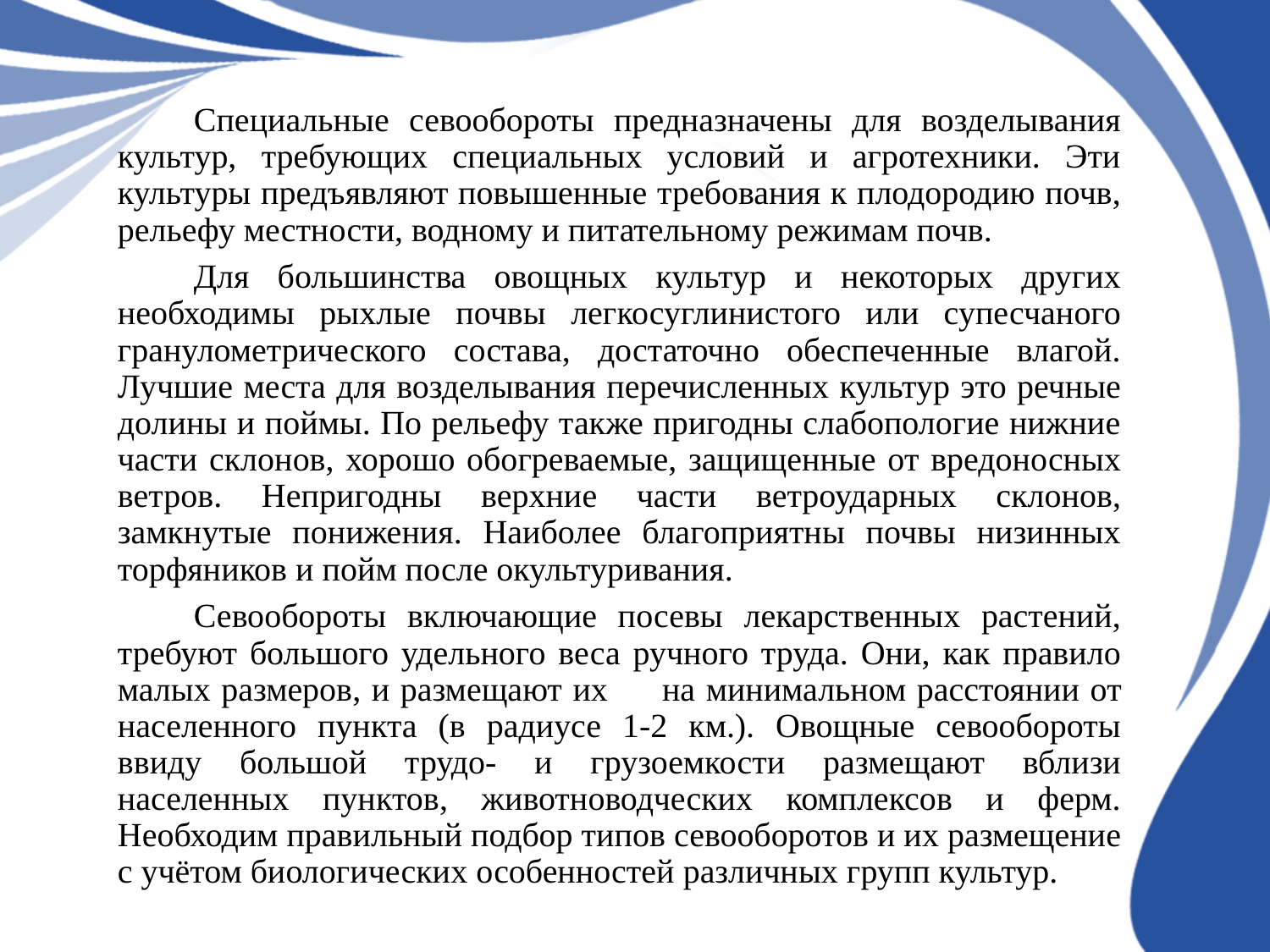

Специальные севообороты предназначены для возделывания культур, требующих специальных условий и агротехники. Эти культуры предъявляют повышенные требования к плодородию почв, рельефу местности, водному и питательному режимам почв.
	Для большинства овощных культур и некоторых других необходимы рыхлые почвы легкосуглинистого или супесчаного гранулометрического состава, достаточно обеспеченные влагой. Лучшие места для возделывания перечисленных культур это речные долины и поймы. По рельефу также пригодны слабопологие нижние части склонов, хорошо обогреваемые, защищенные от вредоносных ветров. Непригодны верхние части ветроударных склонов, замкнутые понижения. Наиболее благоприятны почвы низинных торфяников и пойм после окультуривания.
	Севообороты включающие посевы лекарственных растений, требуют большого удельного веса ручного труда. Они, как правило малых размеров, и размещают их 	на минимальном расстоянии от населенного пункта (в радиусе 1-2 км.). Овощные севообороты ввиду большой трудо- и грузоемкости размещают вблизи населенных пунктов, животноводческих комплексов и ферм. Необходим правильный подбор типов севооборотов и их размещение с учётом биологических особенностей различных групп культур.